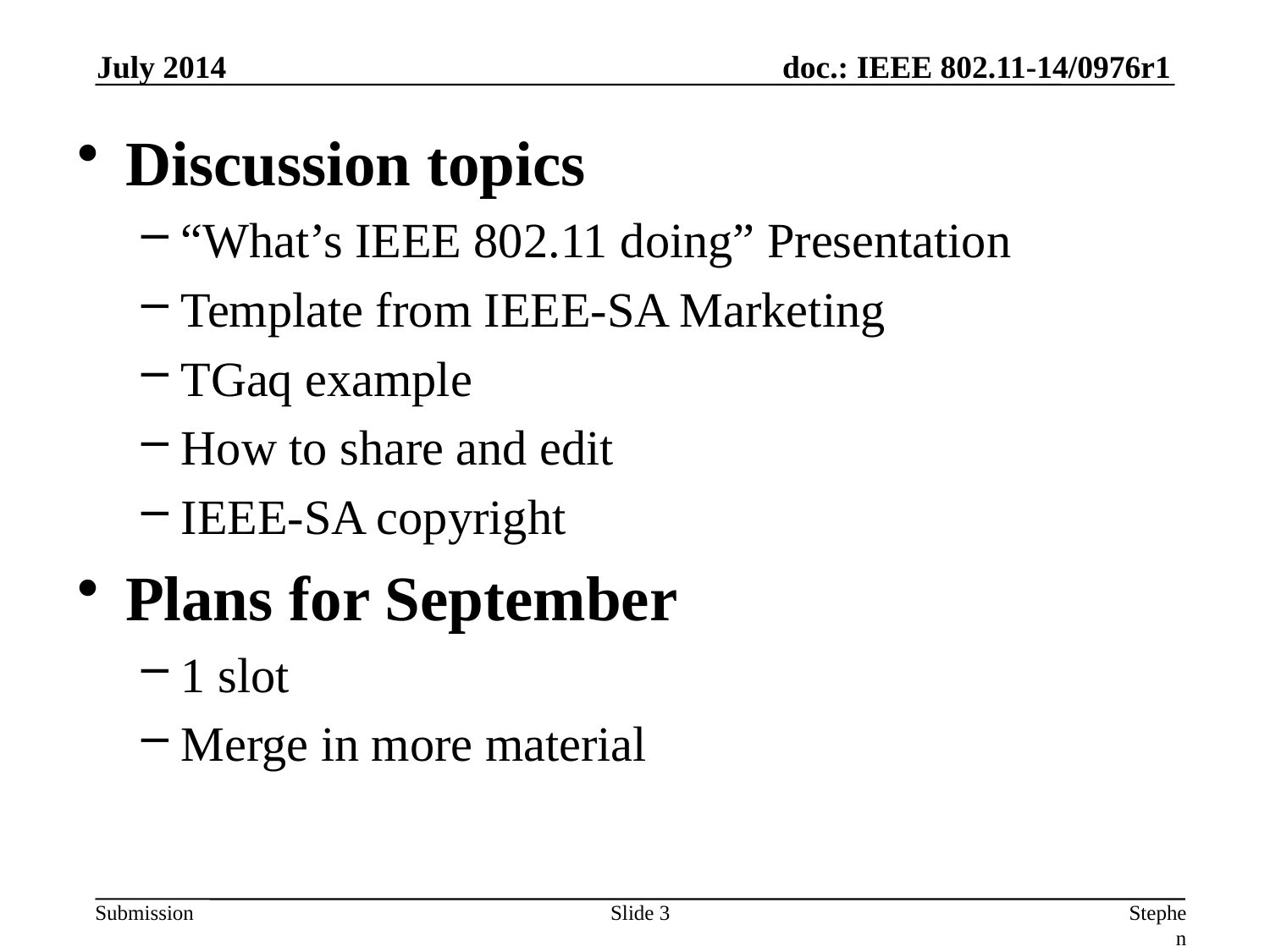

July 2014
Discussion topics
“What’s IEEE 802.11 doing” Presentation
Template from IEEE-SA Marketing
TGaq example
How to share and edit
IEEE-SA copyright
Plans for September
1 slot
Merge in more material

Slide 3
Stephen McCann, Blackberry